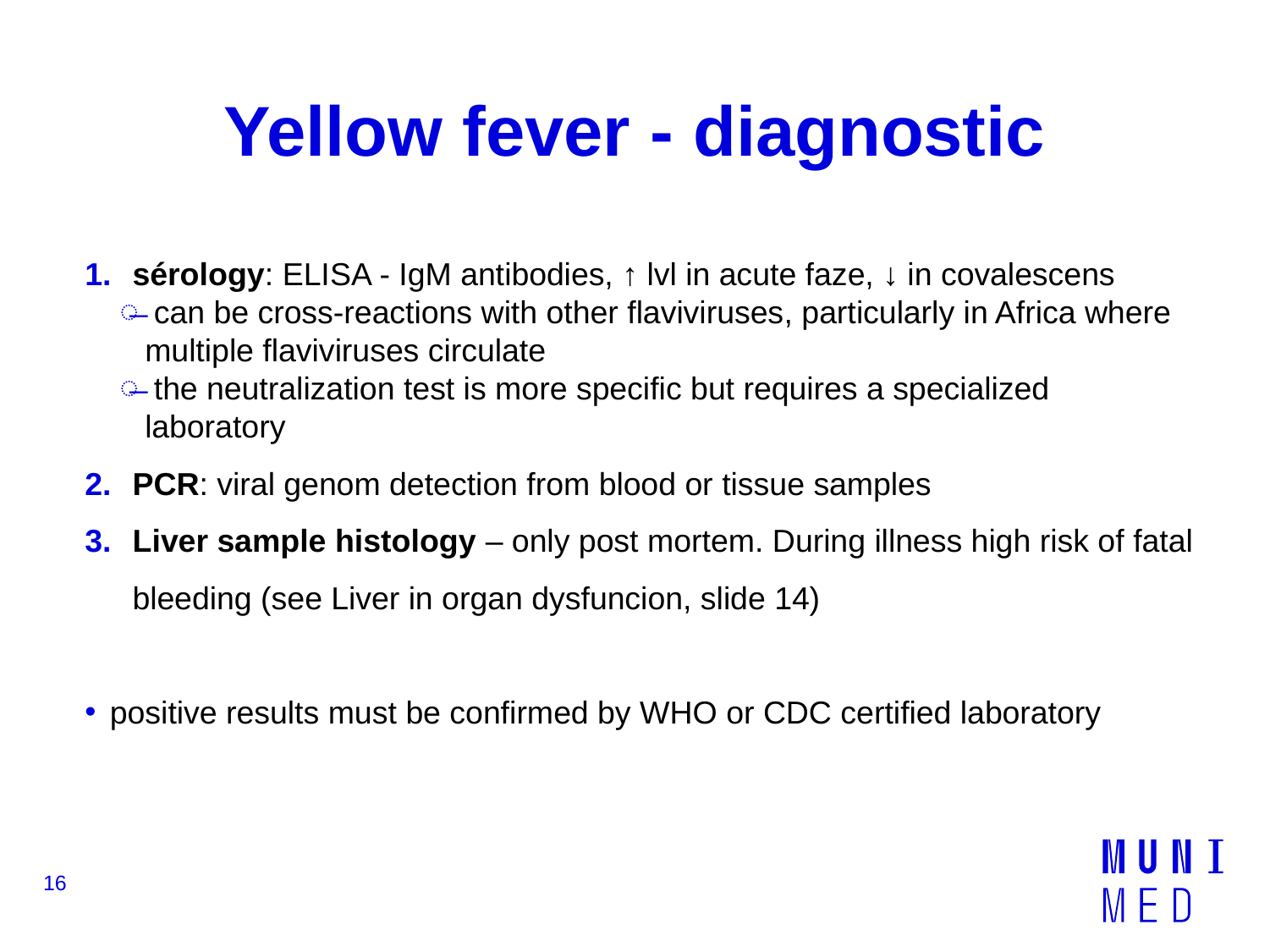

# Yellow fever - diagnostic
sérology: ELISA - IgM antibodies, ↑ lvl in acute faze, ↓ in covalescens
 can be cross-reactions with other flaviviruses, particularly in Africa where multiple flaviviruses circulate
 the neutralization test is more specific but requires a specialized laboratory
PCR: viral genom detection from blood or tissue samples
Liver sample histology – only post mortem. During illness high risk of fatal bleeding (see Liver in organ dysfuncion, slide 14)

positive results must be confirmed by WHO or CDC certified laboratory
16